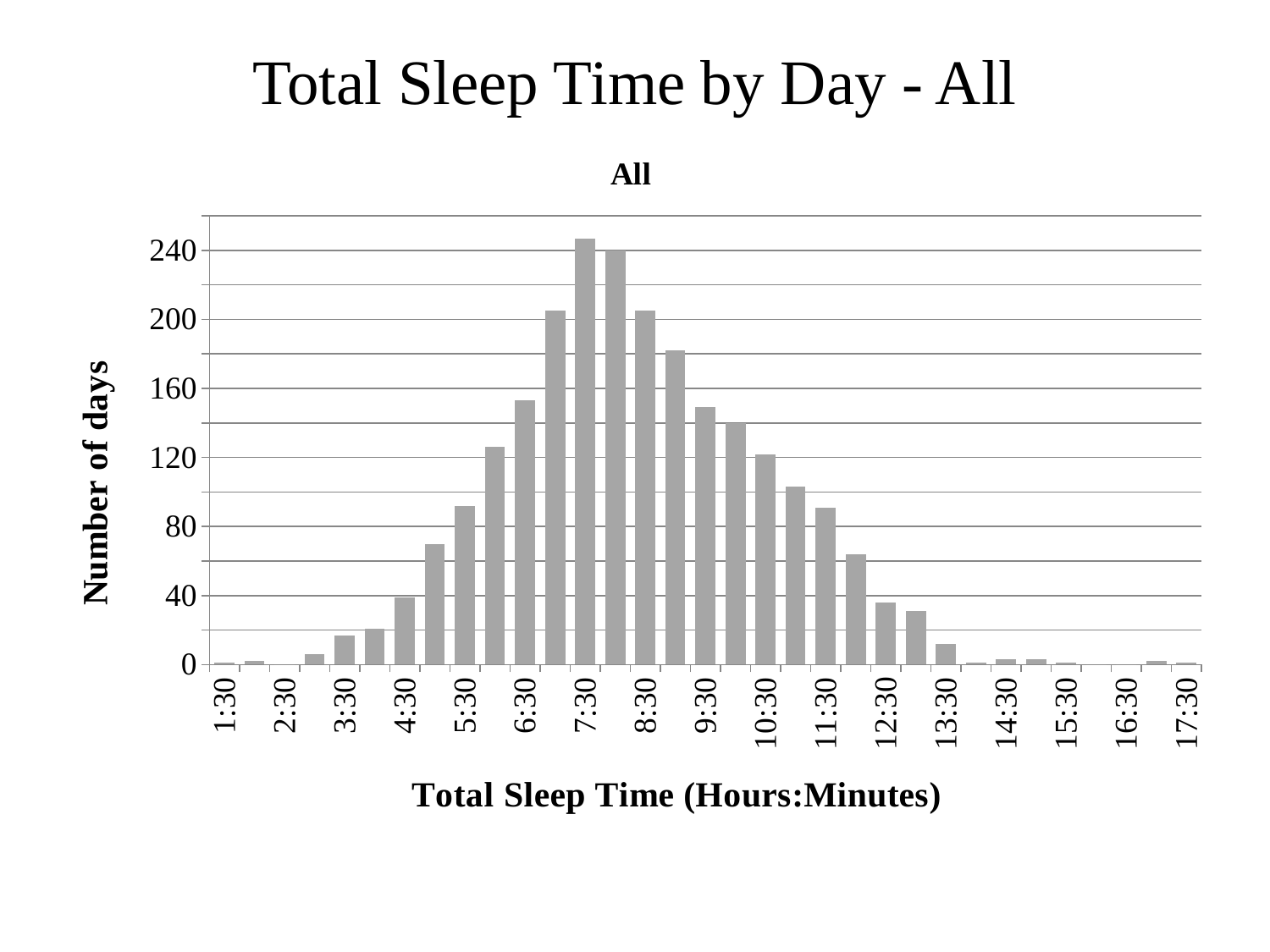

# Total Sleep Time by Day - All

### Chart: All

| Category |  |
|---|---|
| 6.25E-2 | 1.0 |
| 8.3333333333333343E-2 | 2.0 |
| 0.1041666666666673 | 0.0 |
| 0.125 | 6.0 |
| 0.14583333333333373 | 17.0 |
| 0.16666666666666588 | 21.0 |
| 0.18750000000000044 | 39.0 |
| 0.20833333333333373 | 70.0 |
| 0.22916666666666588 | 92.0 |
| 0.25 | 126.0 |
| 0.27083333333333293 | 153.0 |
| 0.29166666666666746 | 205.0 |
| 0.31250000000000111 | 247.0 |
| 0.33333333333333298 | 240.0 |
| 0.35416666666666746 | 205.0 |
| 0.37500000000000111 | 182.0 |
| 0.39583333333333298 | 149.0 |
| 0.41666666666666746 | 140.0 |
| 0.43750000000000111 | 122.0 |
| 0.45833333333333293 | 103.0 |
| 0.47916666666666746 | 91.0 |
| 0.5 | 64.0 |
| 0.52083333333333304 | 36.0 |
| 0.54166666666666596 | 31.0 |
| 0.5625 | 12.0 |
| 0.58333333333333259 | 1.0 |
| 0.60416666666666596 | 3.0 |
| 0.62500000000000233 | 3.0 |
| 0.64583333333333592 | 1.0 |
| 0.66666666666666663 | 0.0 |
| 0.6875 | 0.0 |
| 0.70833333333333304 | 2.0 |
| 0.72916666666666596 | 1.0 |